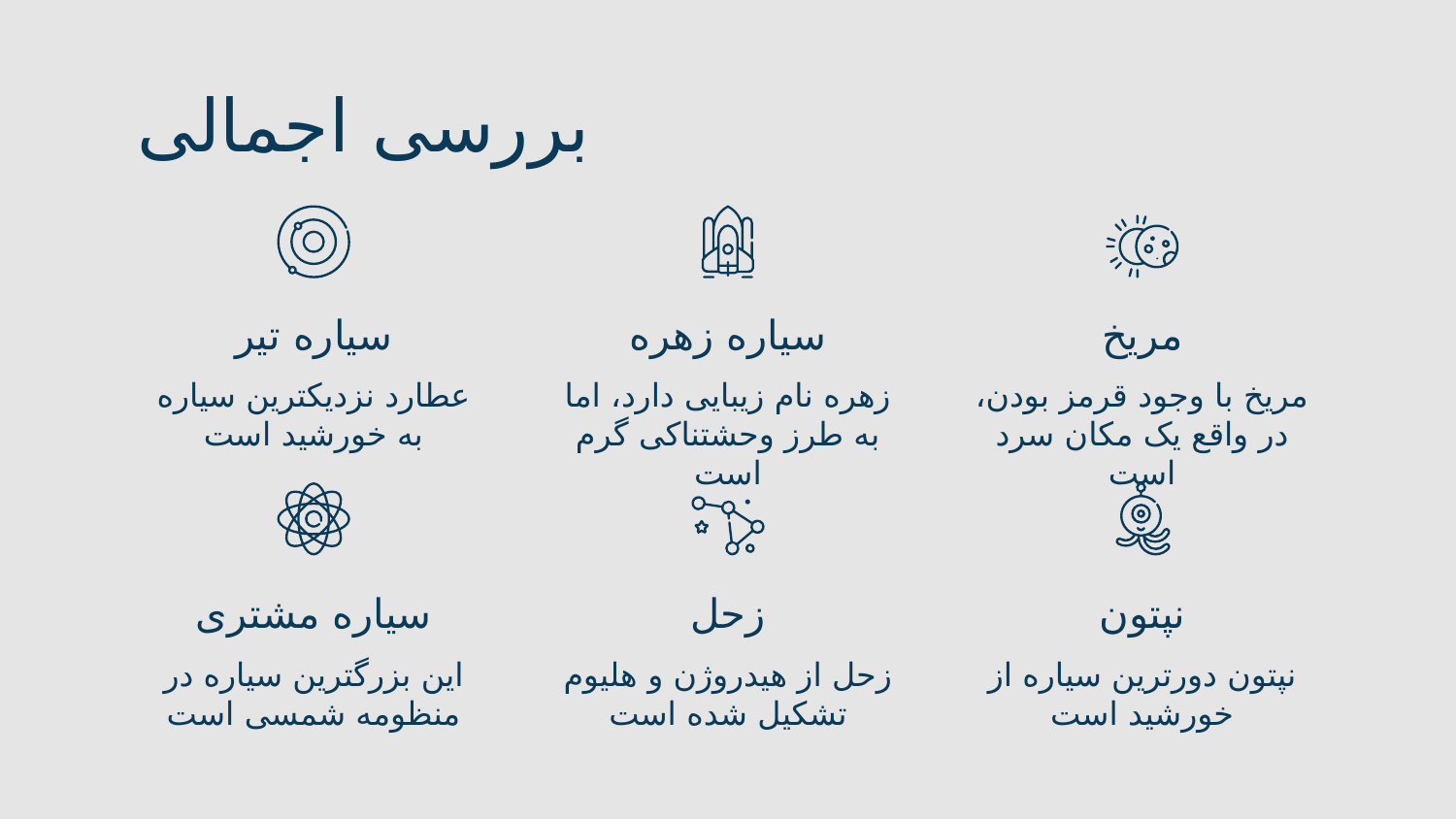

بررسی اجمالی

سیاره تیر
سیاره زهره
مریخ
عطارد نزدیکترین سیاره به خورشید است
زهره نام زیبایی دارد، اما به طرز وحشتناکی گرم است
مریخ با وجود قرمز بودن، در واقع یک مکان سرد است

# سیاره مشتری
زحل
نپتون
این بزرگترین سیاره در منظومه شمسی است
زحل از هیدروژن و هلیوم تشکیل شده است
نپتون دورترین سیاره از خورشید است